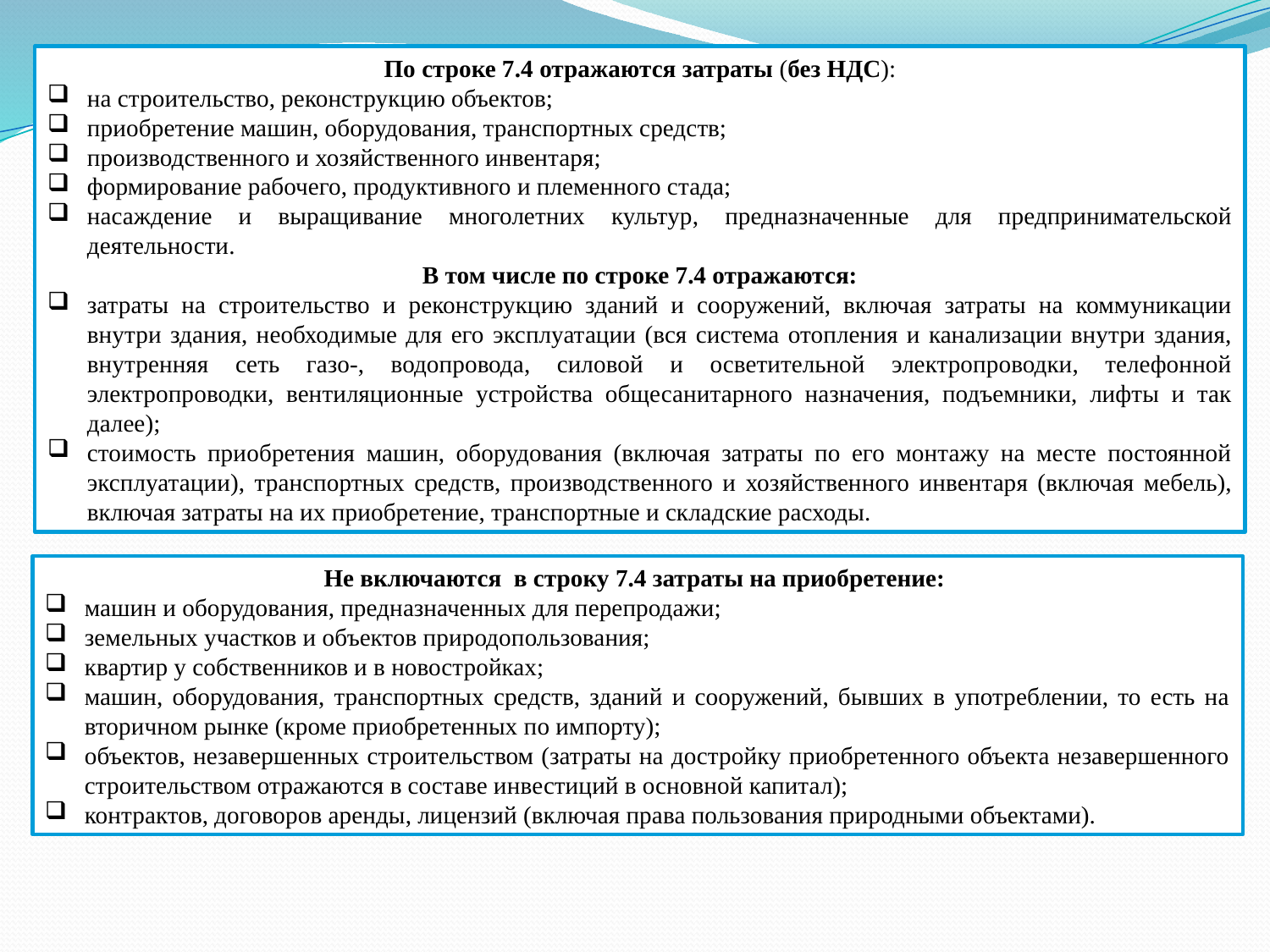

По строке 7.4 отражаются затраты (без НДС):
на строительство, реконструкцию объектов;
приобретение машин, оборудования, транспортных средств;
производственного и хозяйственного инвентаря;
формирование рабочего, продуктивного и племенного стада;
насаждение и выращивание многолетних культур, предназначенные для предпринимательской деятельности.
В том числе по строке 7.4 отражаются:
затраты на строительство и реконструкцию зданий и сооружений, включая затраты на коммуникации внутри здания, необходимые для его эксплуатации (вся система отопления и канализации внутри здания, внутренняя сеть газо-, водопровода, силовой и осветительной электропроводки, телефонной электропроводки, вентиляционные устройства общесанитарного назначения, подъемники, лифты и так далее);
стоимость приобретения машин, оборудования (включая затраты по его монтажу на месте постоянной эксплуатации), транспортных средств, производственного и хозяйственного инвентаря (включая мебель), включая затраты на их приобретение, транспортные и складские расходы.
Не включаются  в строку 7.4 затраты на приобретение:
машин и оборудования, предназначенных для перепродажи;
земельных участков и объектов природопользования;
квартир у собственников и в новостройках;
машин, оборудования, транспортных средств, зданий и сооружений, бывших в употреблении, то есть на вторичном рынке (кроме приобретенных по импорту);
объектов, незавершенных строительством (затраты на достройку приобретенного объекта незавершенного строительством отражаются в составе инвестиций в основной капитал);
контрактов, договоров аренды, лицензий (включая права пользования природными объектами).